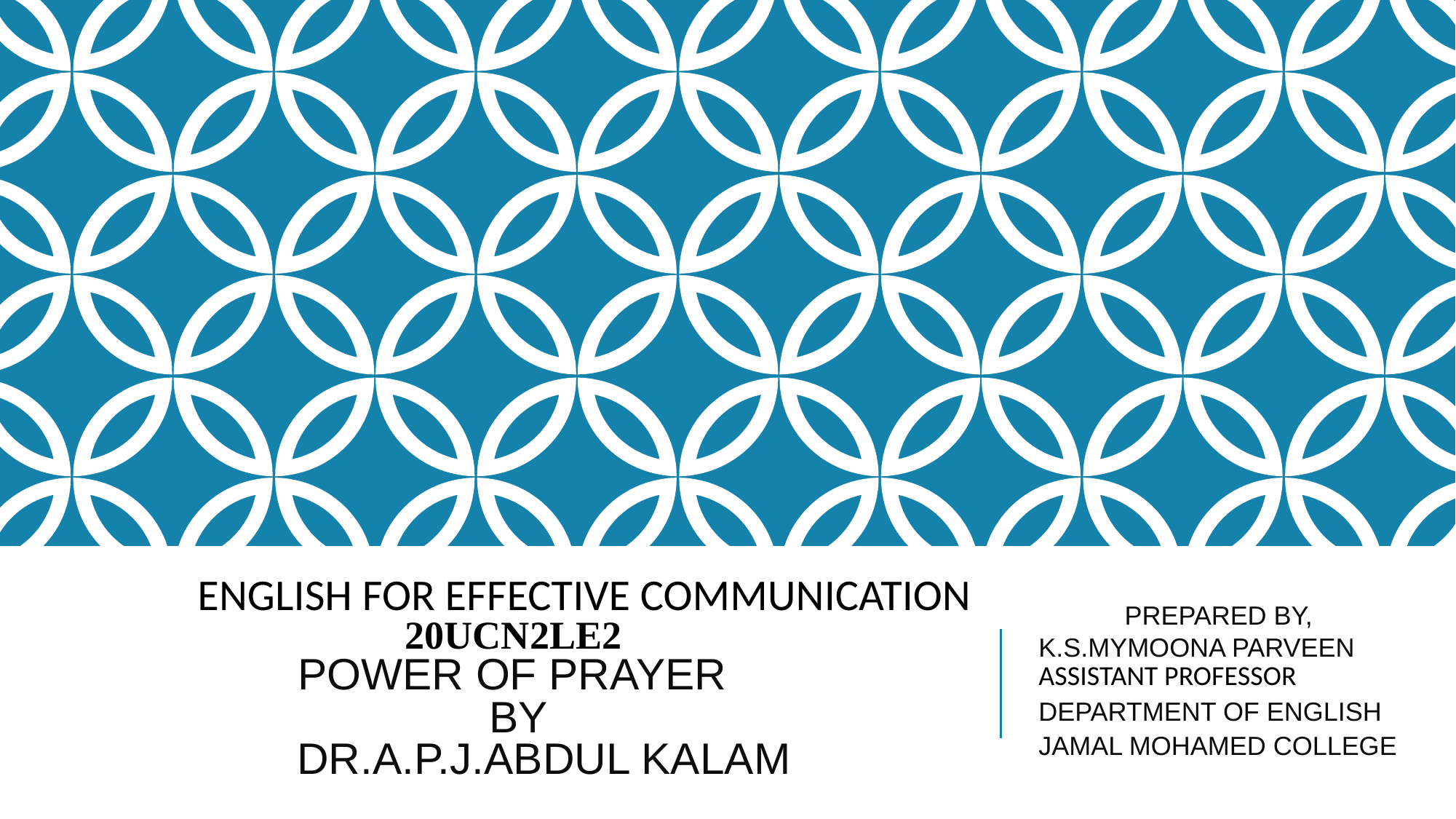

# ENGLISH FOR EFFECTIVE COMMUNICATION
20UCN2LE2
POWER OF PRAYER
BY
                   DR.A.P.J.ABDUL KALAM
PREPARED BY,
K.S.MYMOONA PARVEEN
ASSISTANT PROFESSOR
DEPARTMENT OF ENGLISH
JAMAL MOHAMED COLLEGE